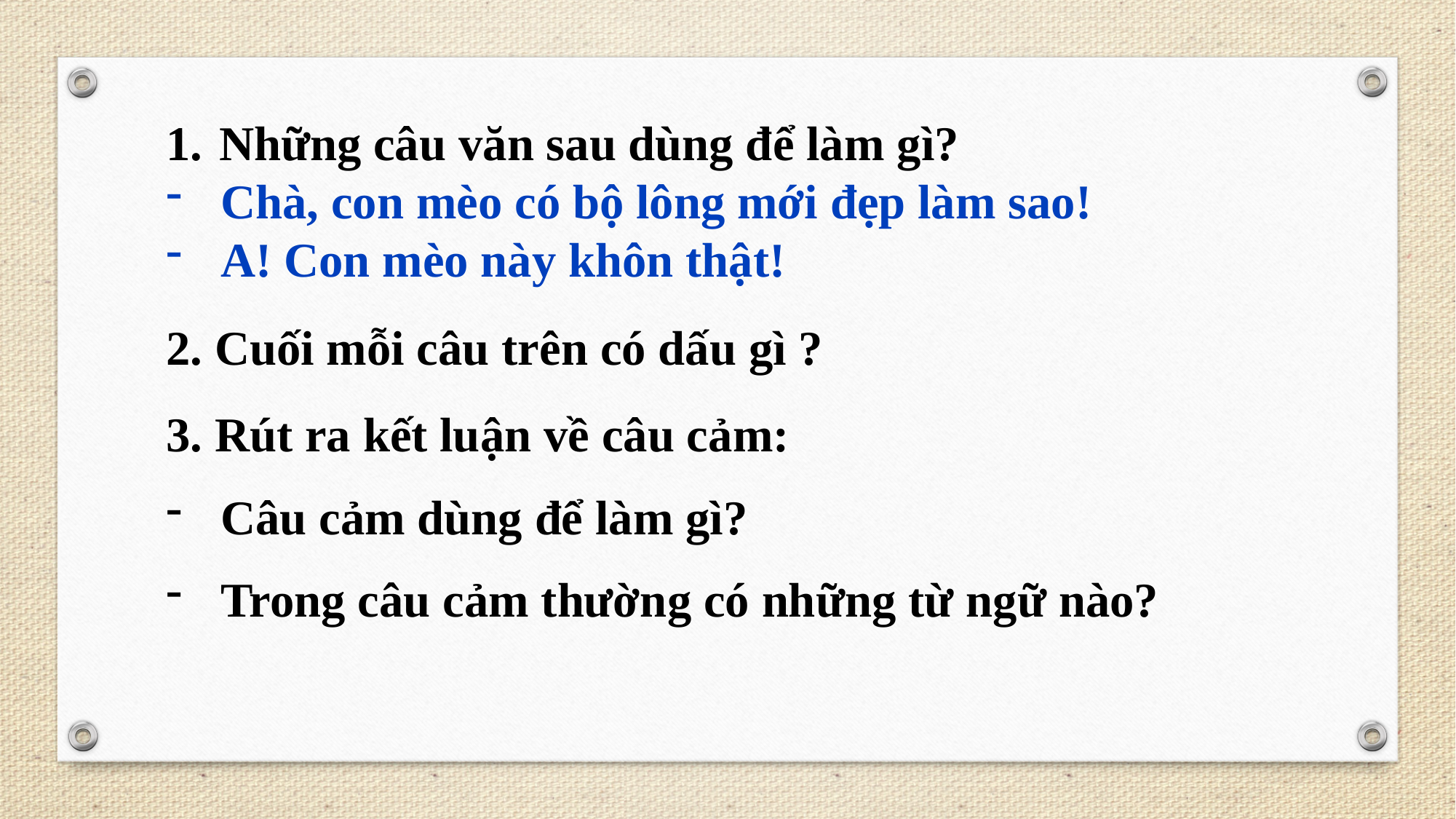

Những câu văn sau dùng để làm gì?
Chà, con mèo có bộ lông mới đẹp làm sao!
A! Con mèo này khôn thật!
2. Cuối mỗi câu trên có dấu gì ?
3. Rút ra kết luận về câu cảm:
Câu cảm dùng để làm gì?
Trong câu cảm thường có những từ ngữ nào?